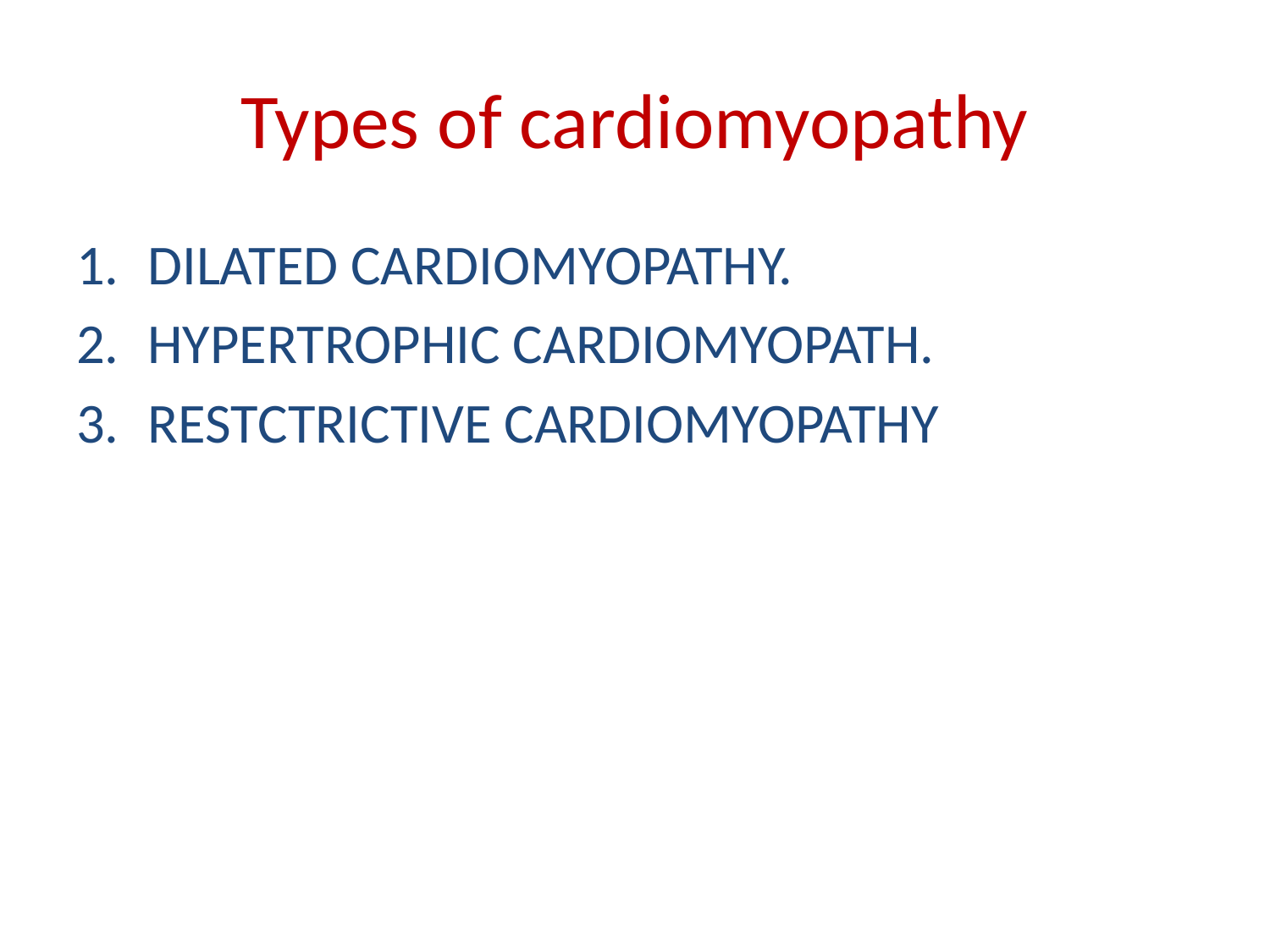

# Types of cardiomyopathy
DILATED CARDIOMYOPATHY.
HYPERTROPHIC CARDIOMYOPATH.
RESTCTRICTIVE CARDIOMYOPATHY